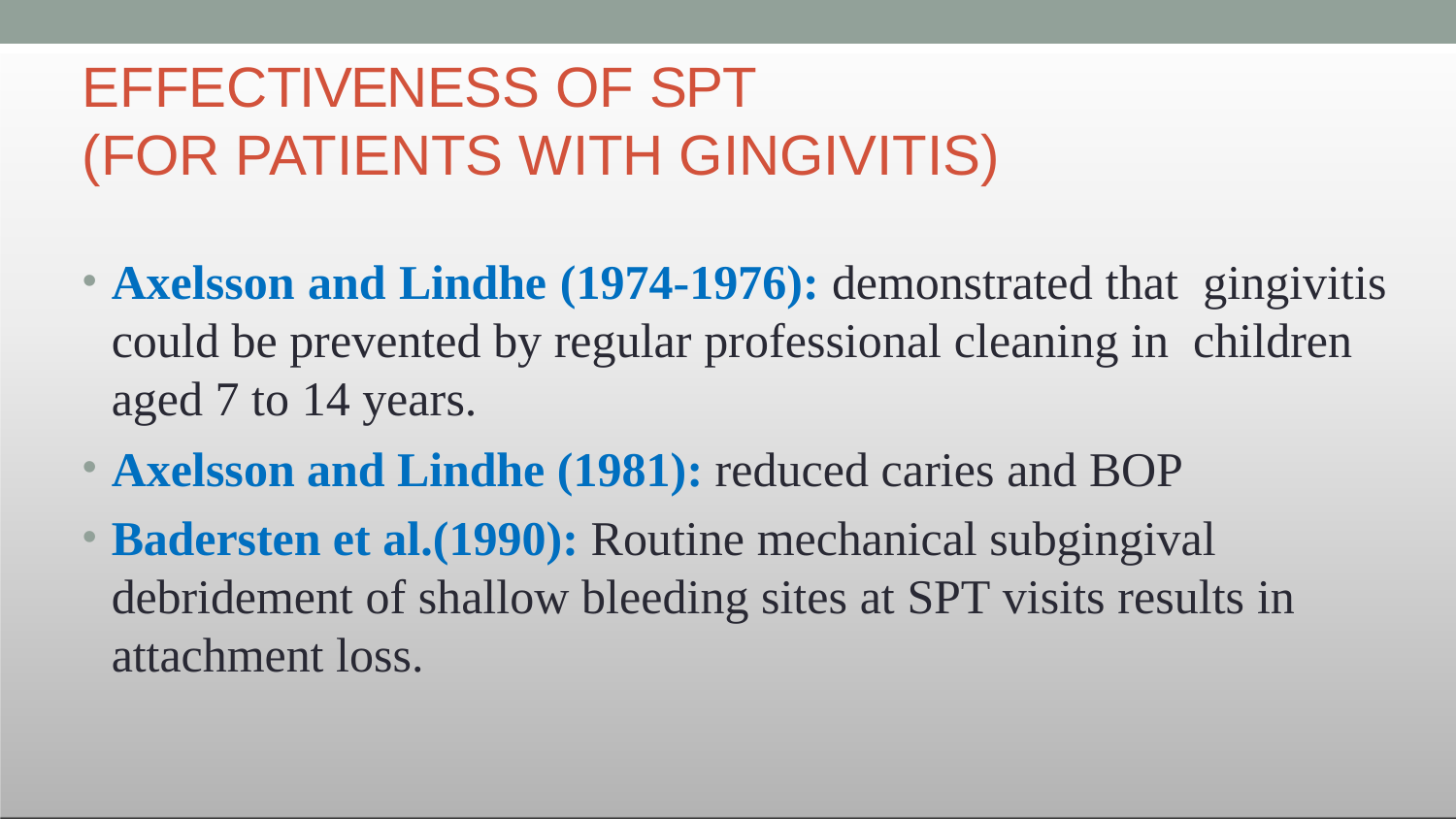

# EFFECTIVENESS OF SPT (FOR PATIENTS WITH GINGIVITIS)
Axelsson and Lindhe (1974-1976): demonstrated that  gingivitis could be prevented by regular professional cleaning in  children aged 7 to 14 years.
Axelsson and Lindhe (1981): reduced caries and BOP
Badersten et al.(1990): Routine mechanical subgingival  debridement of shallow bleeding sites at SPT visits results in  attachment loss.